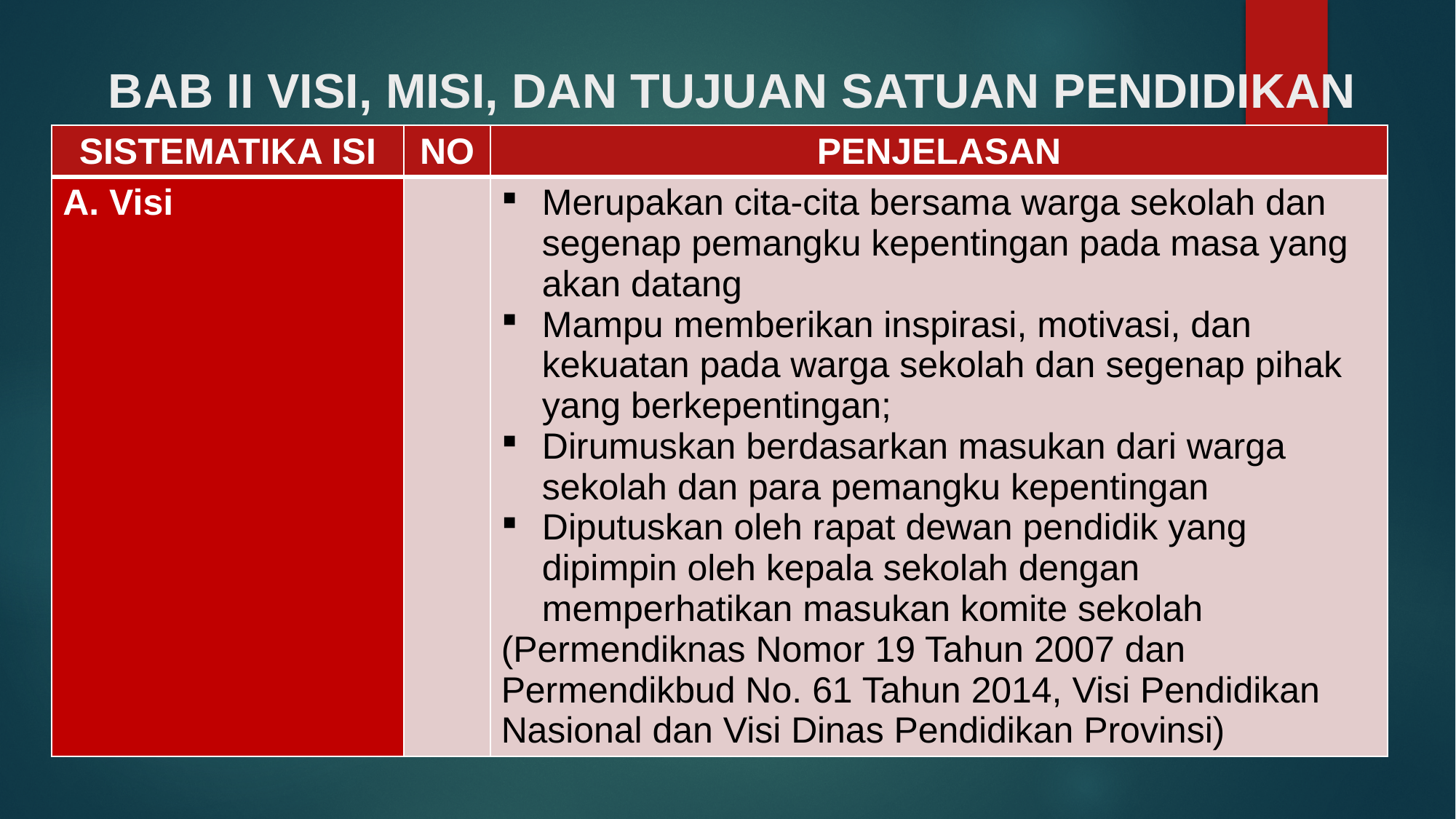

# BAB II VISI, MISI, DAN TUJUAN SATUAN PENDIDIKAN
| SISTEMATIKA ISI | NO | PENJELASAN |
| --- | --- | --- |
| A. Visi |  | Merupakan cita-cita bersama warga sekolah dan segenap pemangku kepentingan pada masa yang akan datang Mampu memberikan inspirasi, motivasi, dan kekuatan pada warga sekolah dan segenap pihak yang berkepentingan; Dirumuskan berdasarkan masukan dari warga sekolah dan para pemangku kepentingan Diputuskan oleh rapat dewan pendidik yang dipimpin oleh kepala sekolah dengan memperhatikan masukan komite sekolah (Permendiknas Nomor 19 Tahun 2007 dan Permendikbud No. 61 Tahun 2014, Visi Pendidikan Nasional dan Visi Dinas Pendidikan Provinsi) |